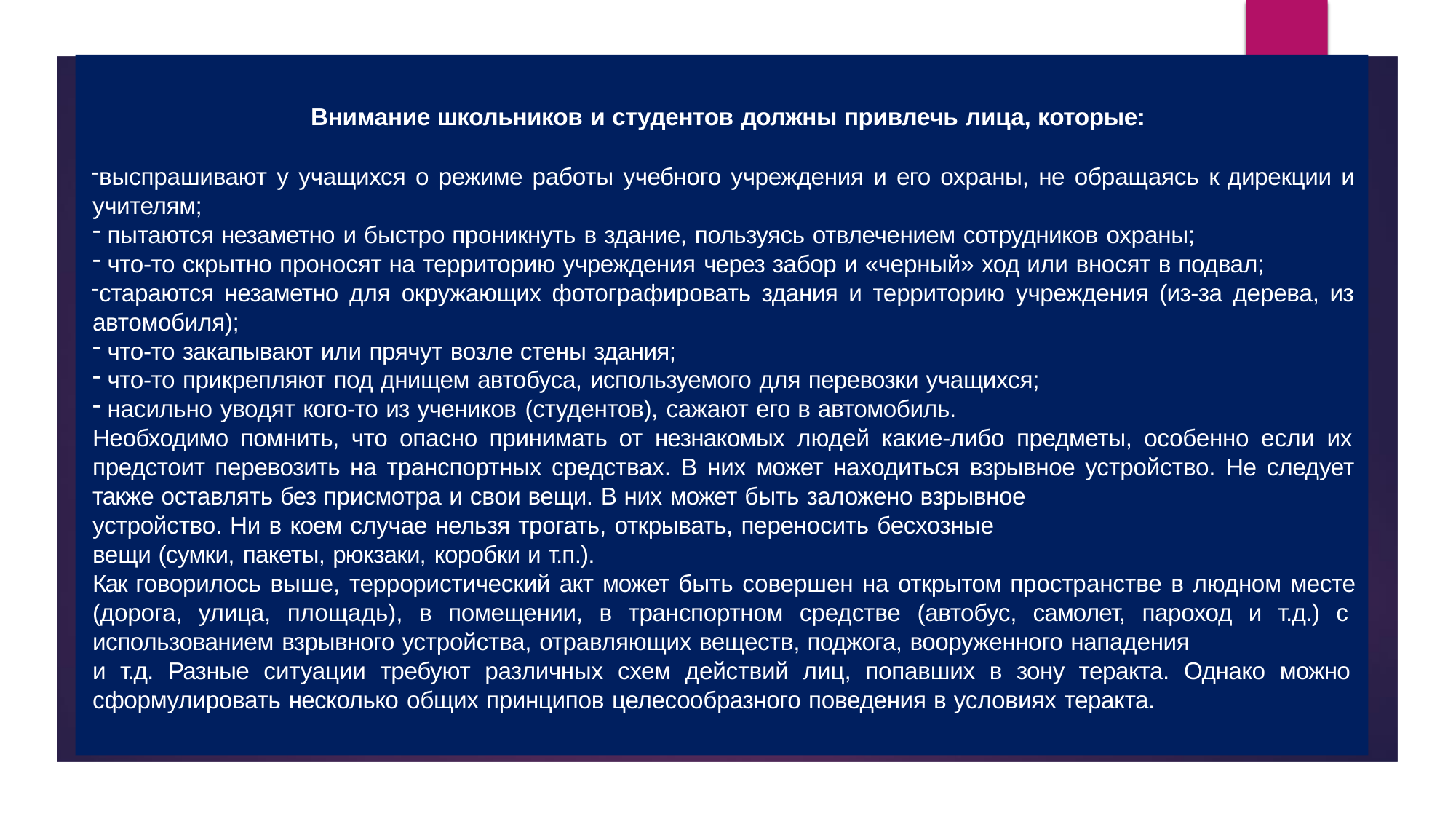

Внимание школьников и студентов должны привлечь лица, которые:

выспрашивают у учащихся о режиме работы учебного учреждения и его охраны, не обращаясь к дирекции и  учителям;
пытаются незаметно и быстро проникнуть в здание, пользуясь отвлечением сотрудников охраны;
что-то скрытно проносят на территорию учреждения через забор и «черный» ход или вносят в подвал;
стараются незаметно для окружающих фотографировать здания и территорию учреждения (из-за дерева, из  автомобиля);
что-то закапывают или прячут возле стены здания;
что-то прикрепляют под днищем автобуса, используемого для перевозки учащихся;
насильно уводят кого-то из учеников (студентов), сажают его в автомобиль.
Необходимо помнить, что опасно принимать от незнакомых людей какие-либо предметы, особенно если их  предстоит перевозить на транспортных средствах. В них может находиться взрывное устройство. Не следует  также оставлять без присмотра и свои вещи. В них может быть заложено взрывное
устройство. Ни в коем случае нельзя трогать, открывать, переносить бесхозные  вещи (сумки, пакеты, рюкзаки, коробки и т.п.).
Как говорилось выше, террористический акт может быть совершен на открытом пространстве в людном месте  (дорога, улица, площадь), в помещении, в транспортном средстве (автобус, самолет, пароход и т.д.) с  использованием взрывного устройства, отравляющих веществ, поджога, вооруженного нападения
и т.д. Разные ситуации требуют различных схем действий лиц, попавших в зону теракта. Однако можно  сформулировать несколько общих принципов целесообразного поведения в условиях теракта.